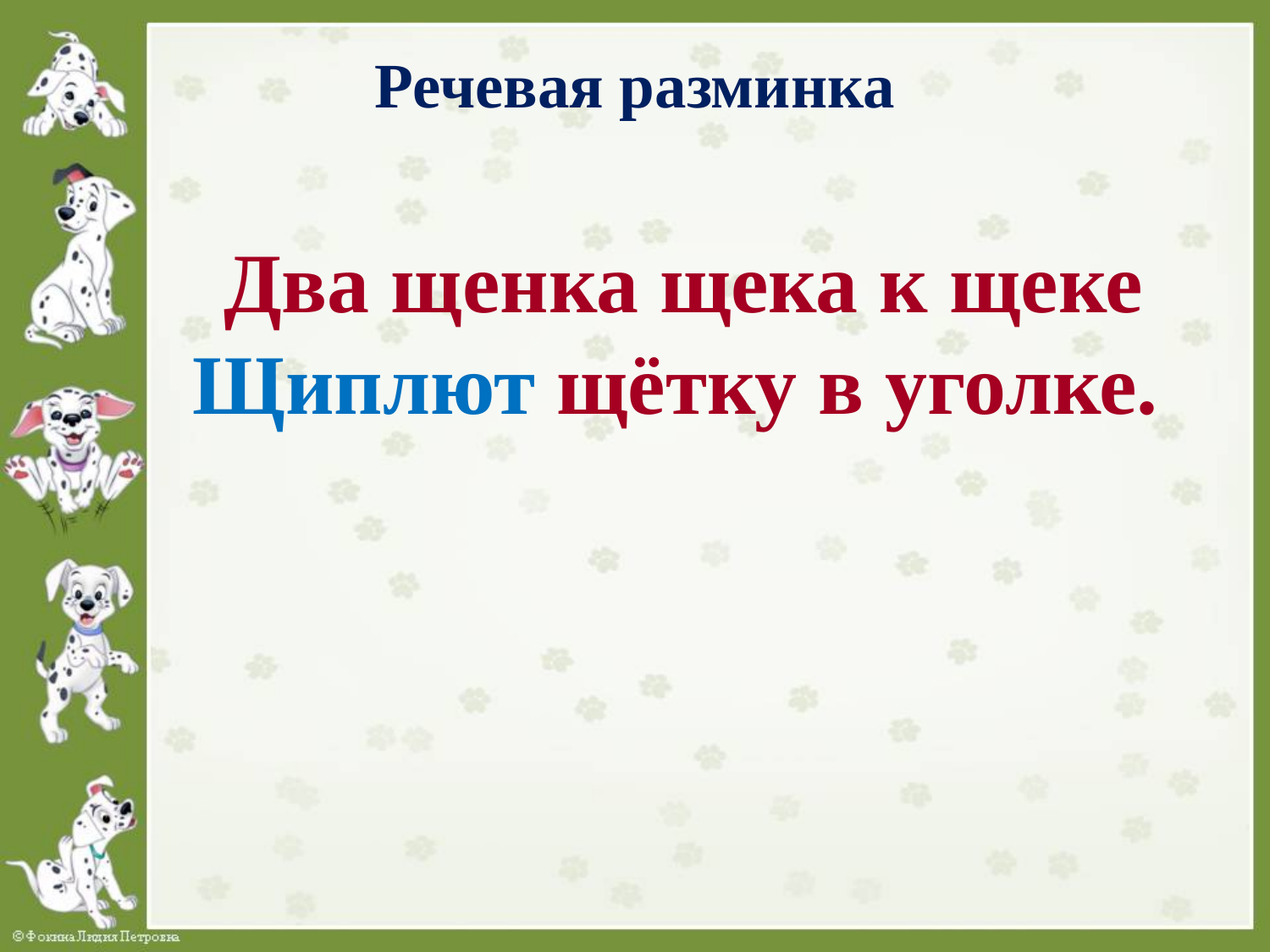

# Речевая разминка
    Два щенка щека к щеке
Щиплют щётку в уголке.